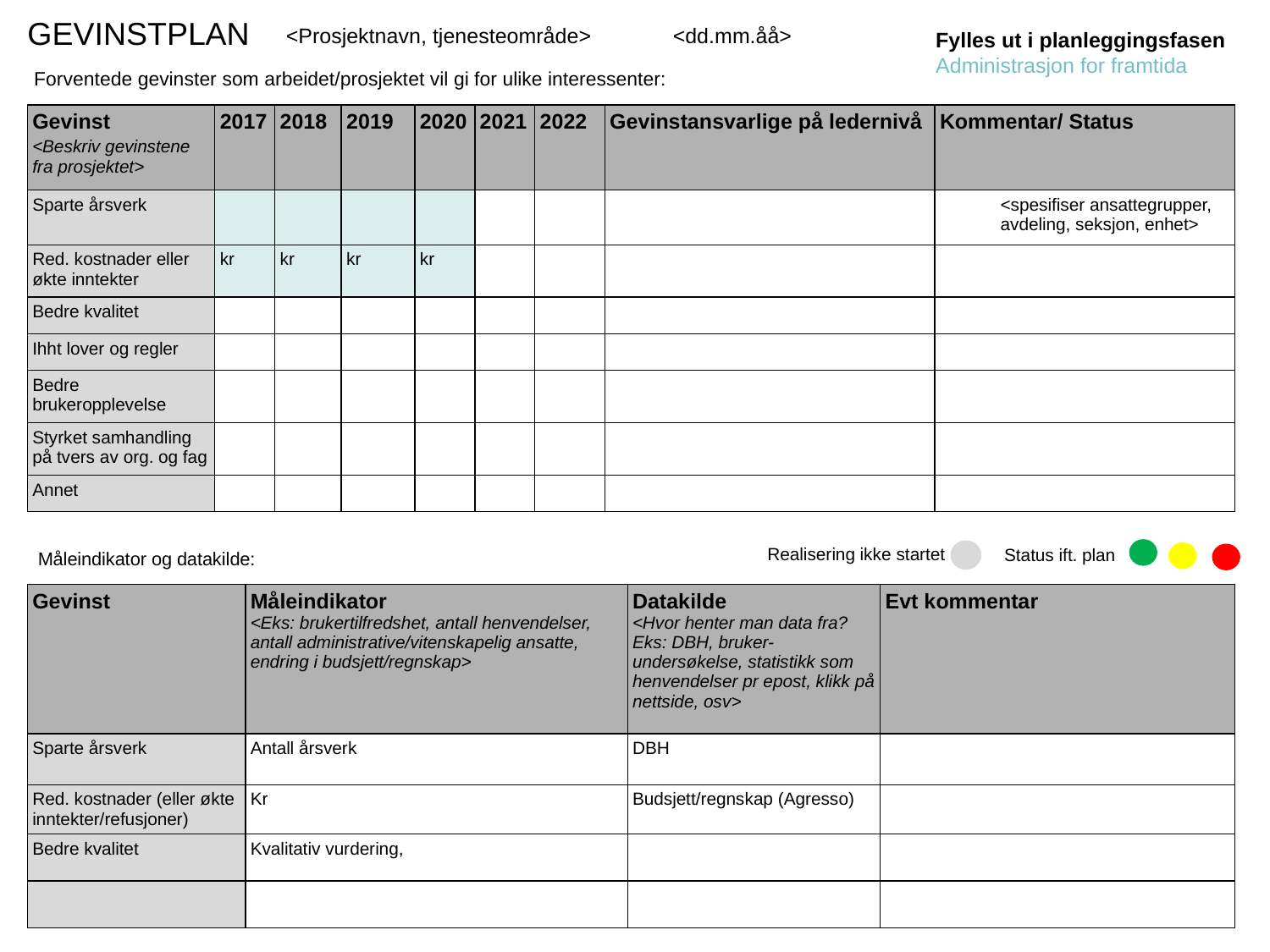

GEVINSTPLAN
<Prosjektnavn, tjenesteområde>       	 <dd.mm.åå>
Fylles ut i planleggingsfasen
Administrasjon for framtida
Forventede gevinster som arbeidet/prosjektet vil gi for ulike interessenter:
| Gevinst <Beskriv gevinstene fra prosjektet> | 2017 | 2018 | 2019 | 2020 | 2021 | 2022 | Gevinstansvarlige på ledernivå | Kommentar/ Status |
| --- | --- | --- | --- | --- | --- | --- | --- | --- |
| Sparte årsverk |  |  |  |  |  |  |  | <spesifiser ansattegrupper, avdeling, seksjon, enhet> |
| Red. kostnader eller økte inntekter | kr | kr | kr | kr |  |  |  |  |
| Bedre kvalitet |  |  |  |  |  |  |  |  |
| Ihht lover og regler |  |  |  |  |  |  |  |  |
| Bedre brukeropplevelse |  |  |  |  |  |  |  |  |
| Styrket samhandling på tvers av org. og fag |  |  |  |  |  |  |  |  |
| Annet |  |  |  |  |  |  |  |  |
Realisering ikke startet
Status ift. plan

Måleindikator og datakilde:

| Gevinst | Måleindikator <Eks: brukertilfredshet, antall henvendelser, antall administrative/vitenskapelig ansatte, endring i budsjett/regnskap> | Datakilde <Hvor henter man data fra? Eks: DBH, bruker-undersøkelse, statistikk som henvendelser pr epost, klikk på nettside, osv> | Evt kommentar |
| --- | --- | --- | --- |
| Sparte årsverk | Antall årsverk | DBH |  |
| Red. kostnader (eller økte inntekter/refusjoner) | Kr | Budsjett/regnskap (Agresso) |  |
| Bedre kvalitet | Kvalitativ vurdering, |  |  |
|  |  |  |  |